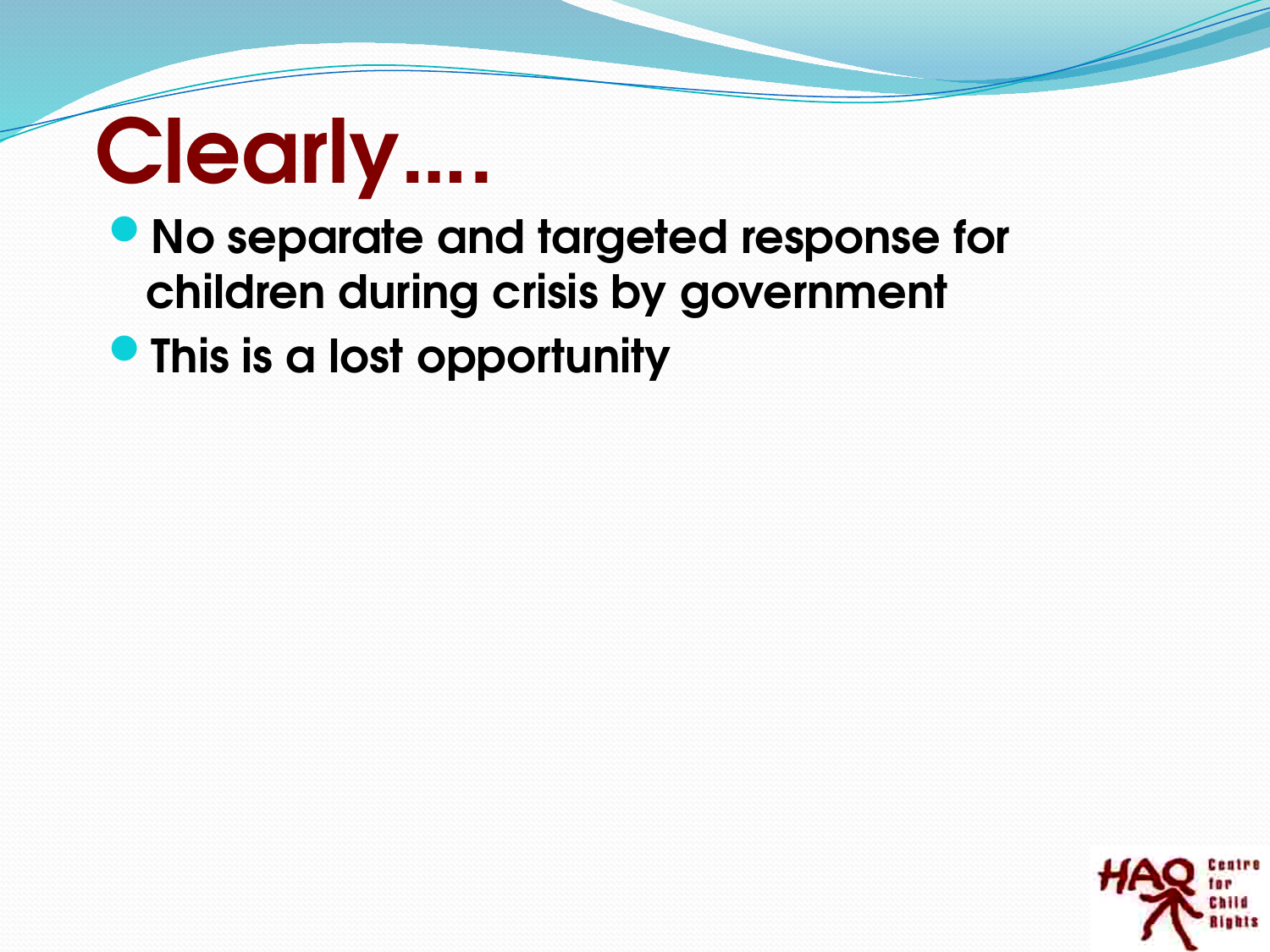

# Clearly….
No separate and targeted response for children during crisis by government
This is a lost opportunity